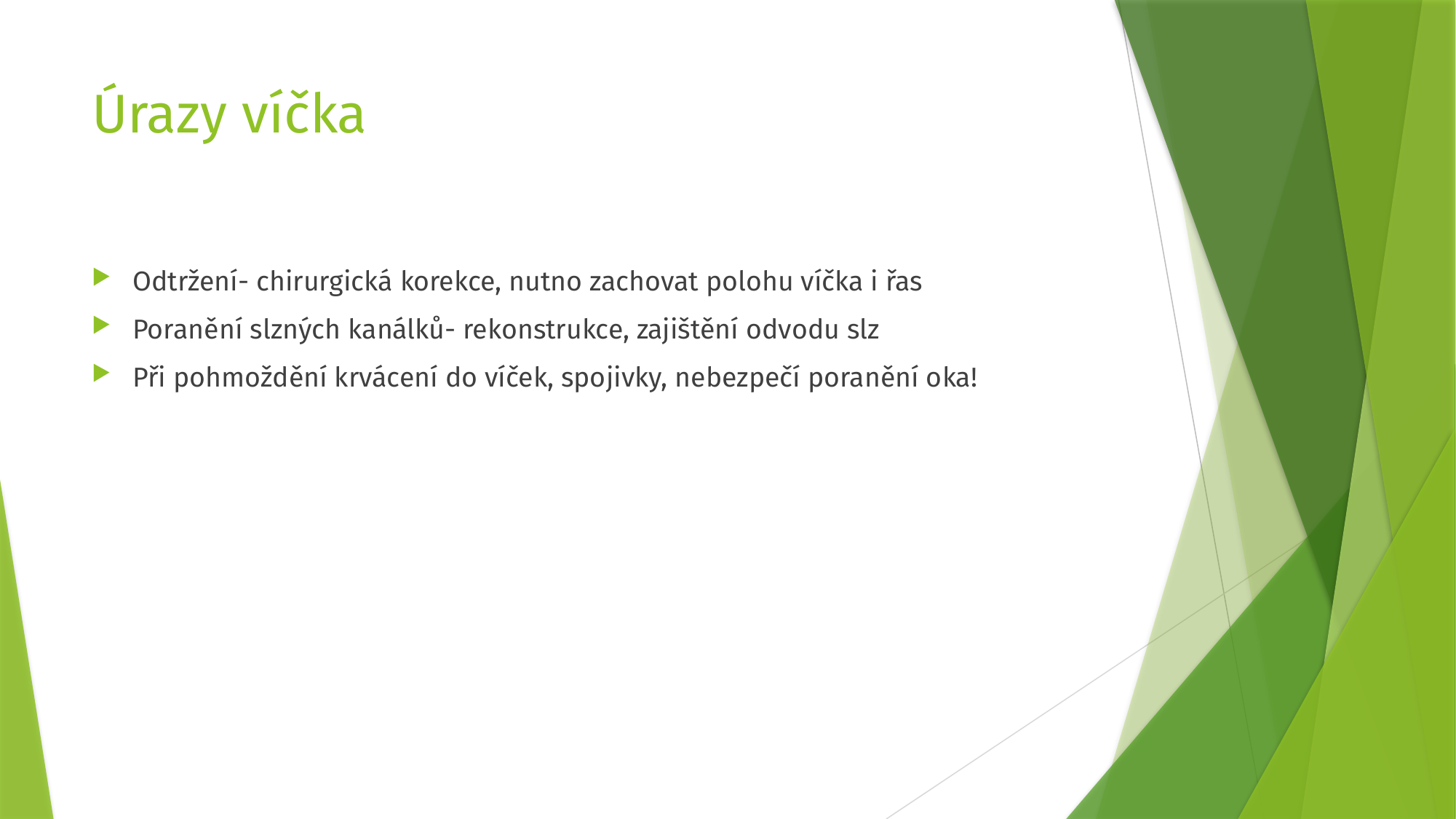

# Úrazy víčka
Odtržení- chirurgická korekce, nutno zachovat polohu víčka i řas
Poranění slzných kanálků- rekonstrukce, zajištění odvodu slz
Při pohmoždění krvácení do víček, spojivky, nebezpečí poranění oka!